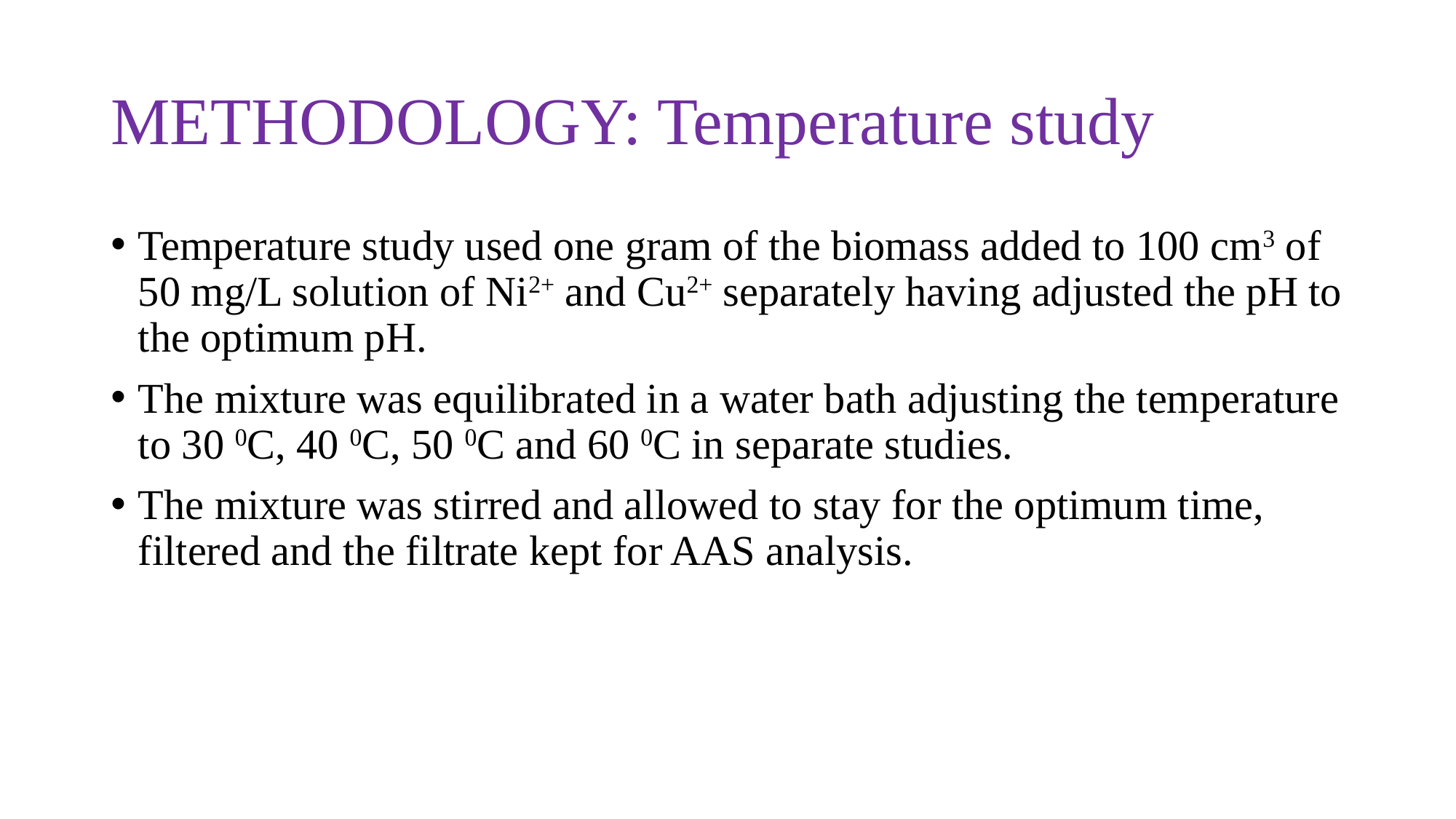

# METHODOLOGY: Temperature study
Temperature study used one gram of the biomass added to 100 cm3 of 50 mg/L solution of Ni2+ and Cu2+ separately having adjusted the pH to the optimum pH.
The mixture was equilibrated in a water bath adjusting the temperature to 30 0C, 40 0C, 50 0C and 60 0C in separate studies.
The mixture was stirred and allowed to stay for the optimum time, filtered and the filtrate kept for AAS analysis.